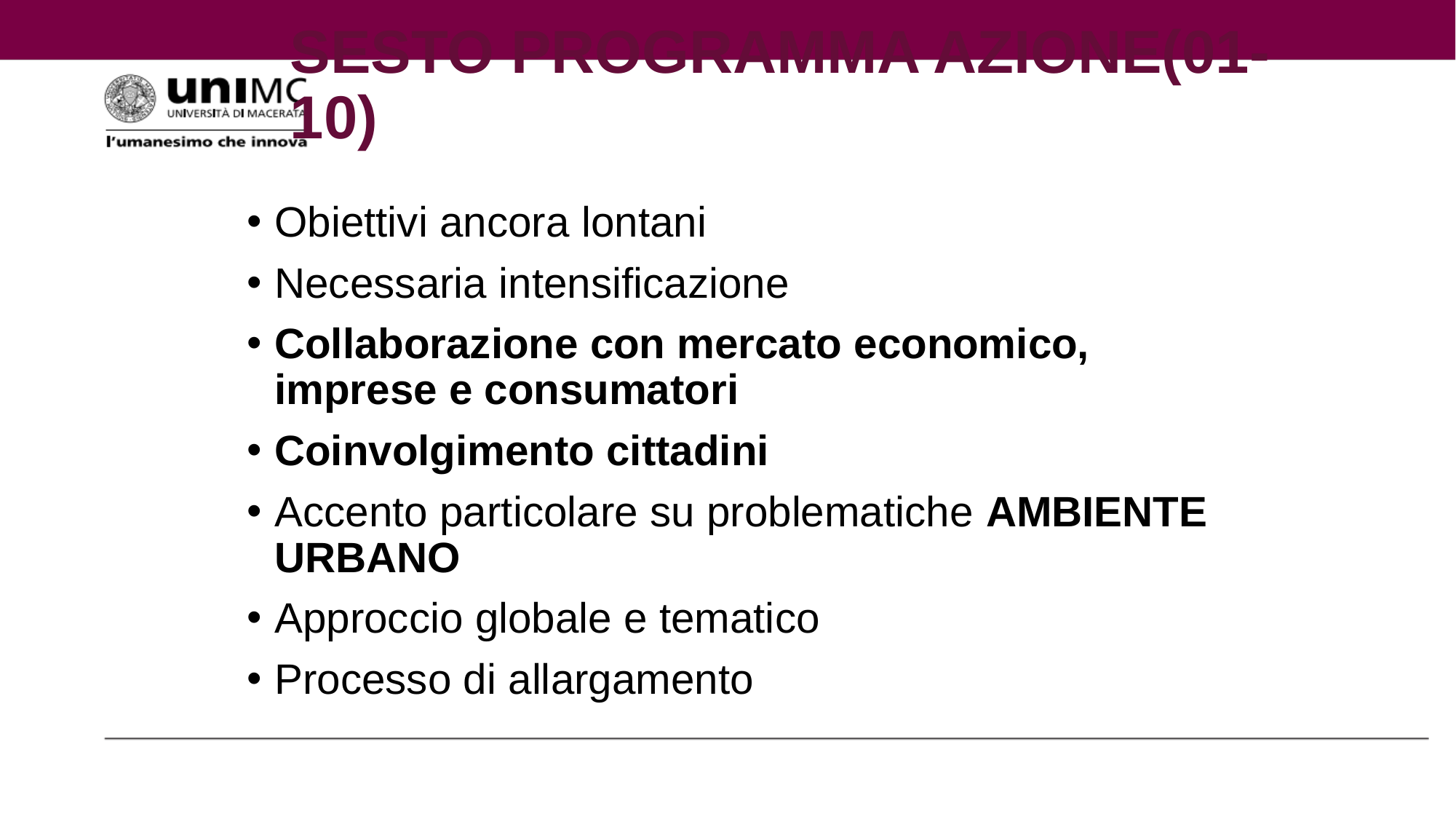

# SESTO PROGRAMMA AZIONE(01-10)
Obiettivi ancora lontani
Necessaria intensificazione
Collaborazione con mercato economico, imprese e consumatori
Coinvolgimento cittadini
Accento particolare su problematiche AMBIENTE URBANO
Approccio globale e tematico
Processo di allargamento